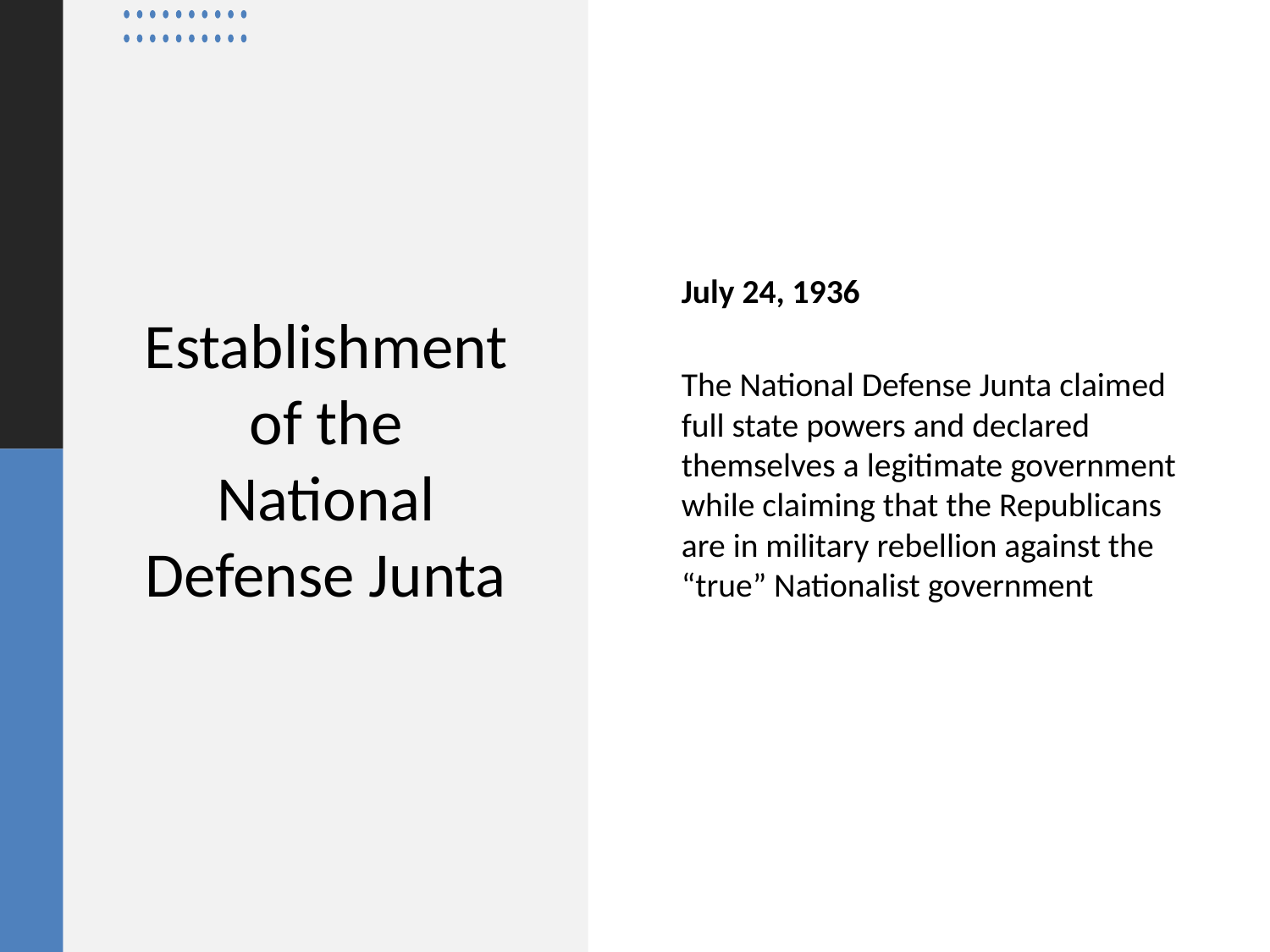

July 24, 1936

The National Defense Junta claimed full state powers and declared themselves a legitimate government while claiming that the Republicans are in military rebellion against the “true” Nationalist government
# Establishment of the National Defense Junta